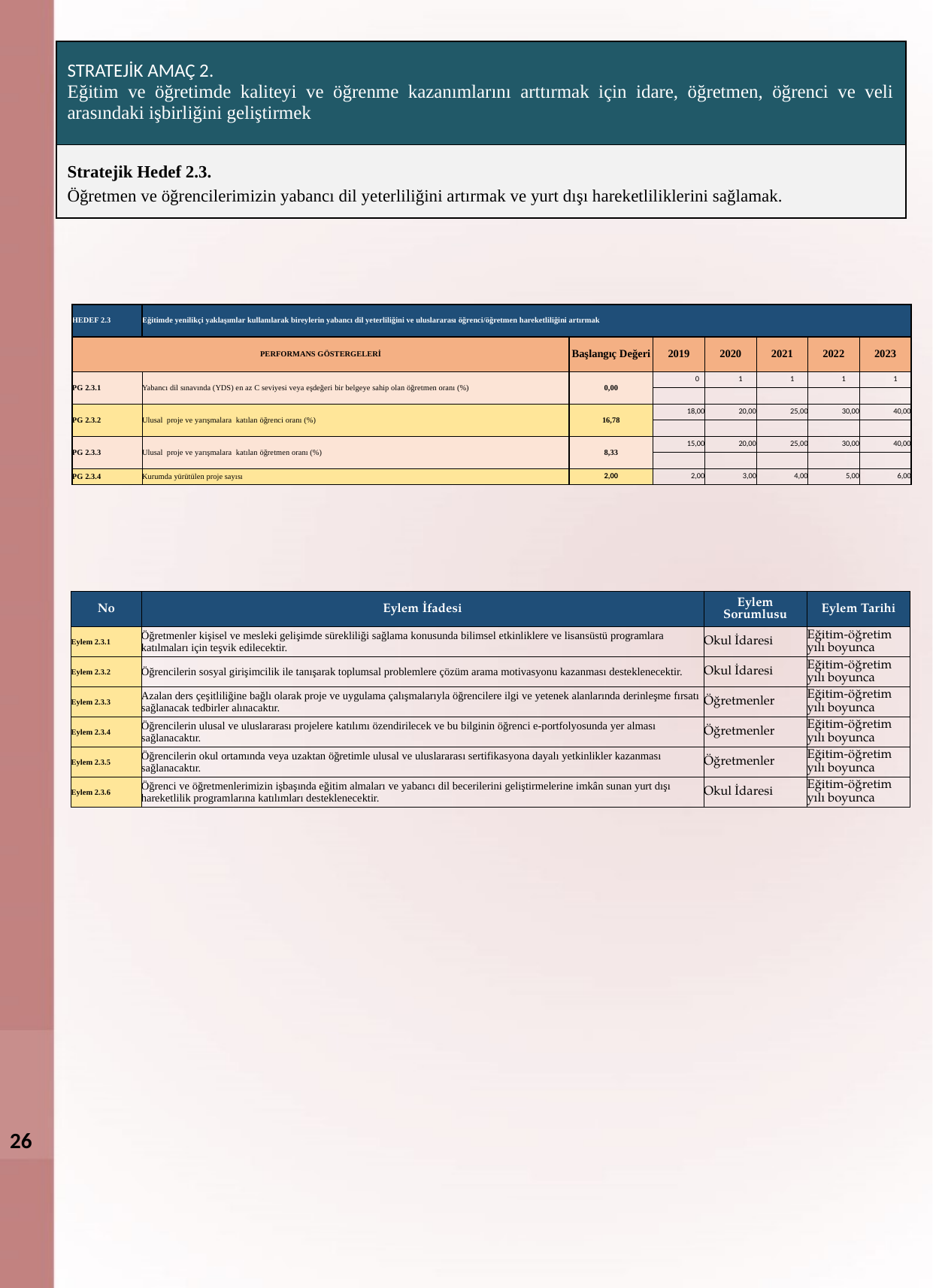

| STRATEJİK AMAÇ 2. Eğitim ve öğretimde kaliteyi ve öğrenme kazanımlarını arttırmak için idare, öğretmen, öğrenci ve veli arasındaki işbirliğini geliştirmek |
| --- |
| Stratejik Hedef 2.3. Öğretmen ve öğrencilerimizin yabancı dil yeterliliğini artırmak ve yurt dışı hareketliliklerini sağlamak. |
| HEDEF 2.3 | Eğitimde yenilikçi yaklaşımlar kullanılarak bireylerin yabancı dil yeterliliğini ve uluslararası öğrenci/öğretmen hareketliliğini artırmak |  |  |  |  |  |  |
| --- | --- | --- | --- | --- | --- | --- | --- |
| PERFORMANS GÖSTERGELERİ |  | Başlangıç Değeri | 2019 | 2020 | 2021 | 2022 | 2023 |
| PG 2.3.1 | Yabancı dil sınavında (YDS) en az C seviyesi veya eşdeğeri bir belgeye sahip olan öğretmen oranı (%) | 0,00 | 0 | 1 | 1 | 1 | 1 |
|  |  |  |  |  |  |  |  |
| PG 2.3.2 | Ulusal proje ve yarışmalara katılan öğrenci oranı (%) | 16,78 | 18,00 | 20,00 | 25,00 | 30,00 | 40,00 |
|  |  |  |  |  |  |  |  |
| PG 2.3.3 | Ulusal proje ve yarışmalara katılan öğretmen oranı (%) | 8,33 | 15,00 | 20,00 | 25,00 | 30,00 | 40,00 |
|  |  |  |  |  |  |  |  |
| PG 2.3.4 | Kurumda yürütülen proje sayısı | 2,00 | 2,00 | 3,00 | 4,00 | 5,00 | 6,00 |
| No | Eylem İfadesi | Eylem Sorumlusu | Eylem Tarihi |
| --- | --- | --- | --- |
| Eylem 2.3.1 | Öğretmenler kişisel ve mesleki gelişimde sürekliliği sağlama konusunda bilimsel etkinliklere ve lisansüstü programlara katılmaları için teşvik edilecektir. | Okul İdaresi | Eğitim-öğretim yılı boyunca |
| Eylem 2.3.2 | Öğrencilerin sosyal girişimcilik ile tanışarak toplumsal problemlere çözüm arama motivasyonu kazanması desteklenecektir. | Okul İdaresi | Eğitim-öğretim yılı boyunca |
| Eylem 2.3.3 | Azalan ders çeşitliliğine bağlı olarak proje ve uygulama çalışmalarıyla öğrencilere ilgi ve yetenek alanlarında derinleşme fırsatı sağlanacak tedbirler alınacaktır. | Öğretmenler | Eğitim-öğretim yılı boyunca |
| Eylem 2.3.4 | Öğrencilerin ulusal ve uluslararası projelere katılımı özendirilecek ve bu bilginin öğrenci e-portfolyosunda yer alması sağlanacaktır. | Öğretmenler | Eğitim-öğretim yılı boyunca |
| Eylem 2.3.5 | Öğrencilerin okul ortamında veya uzaktan öğretimle ulusal ve uluslararası sertifikasyona dayalı yetkinlikler kazanması sağlanacaktır. | Öğretmenler | Eğitim-öğretim yılı boyunca |
| Eylem 2.3.6 | Öğrenci ve öğretmenlerimizin işbaşında eğitim almaları ve yabancı dil becerilerini geliştirmelerine imkân sunan yurt dışı hareketlilik programlarına katılımları desteklenecektir. | Okul İdaresi | Eğitim-öğretim yılı boyunca |
26